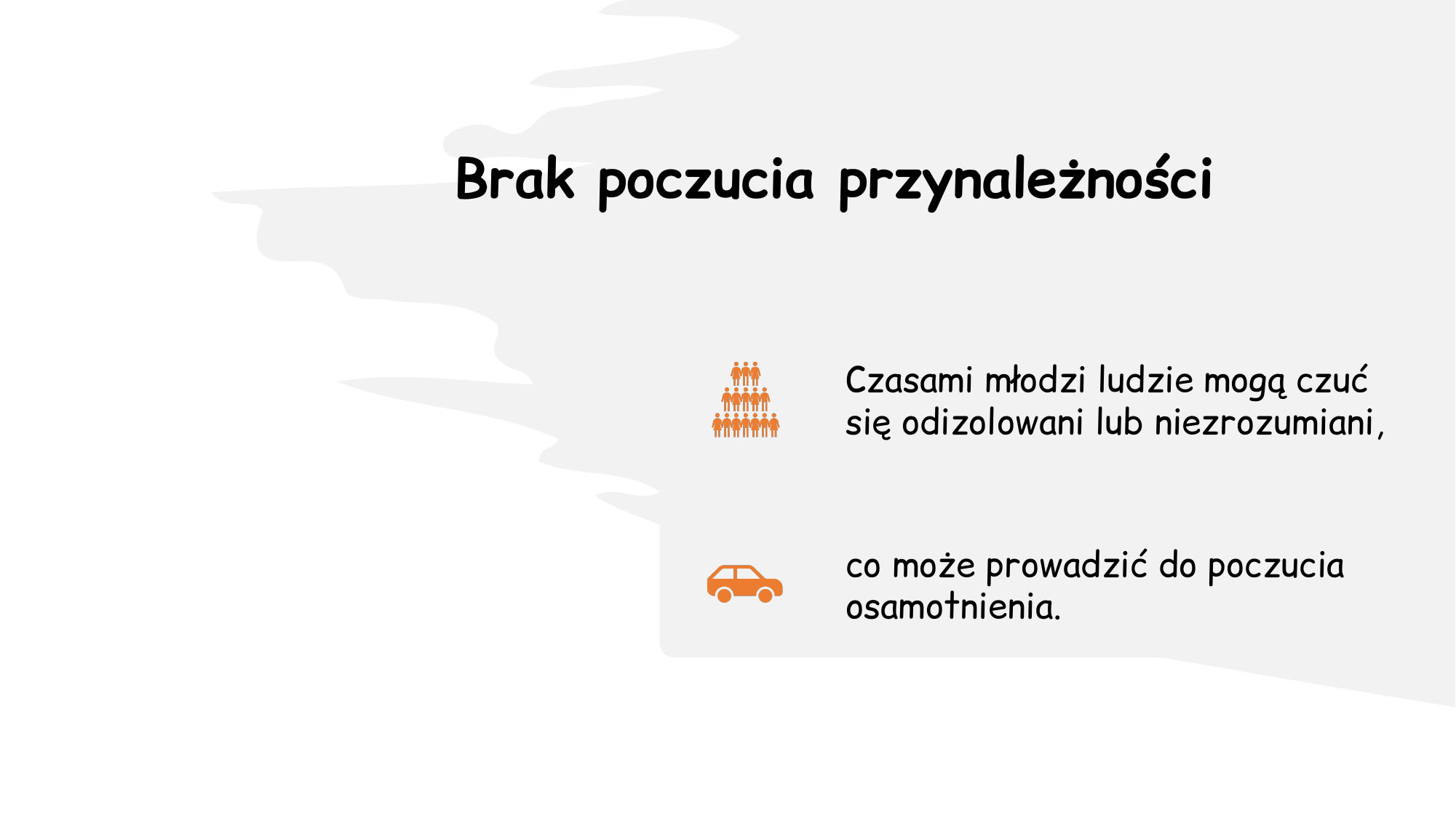

# Brak poczucia przynależności
Czasami młodzi ludzie mogą czuć się odizolowani lub niezrozumiani,
co może prowadzić do poczucia osamotnienia.